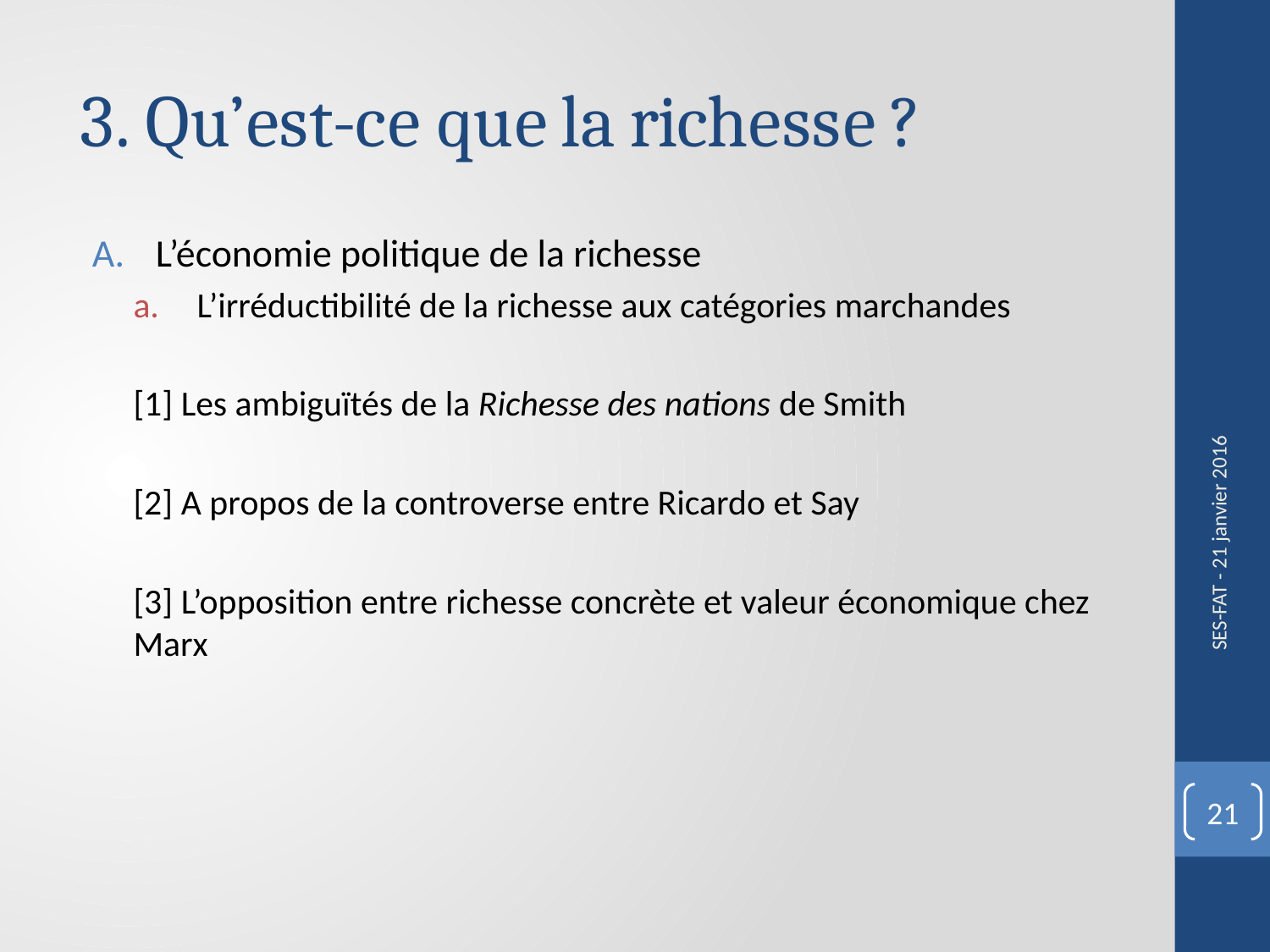

# 3. Qu’est-ce que la richesse ?
L’économie politique de la richesse
L’irréductibilité de la richesse aux catégories marchandes

[1] Les ambiguïtés de la Richesse des nations de Smith

[2] A propos de la controverse entre Ricardo et Say

[3] L’opposition entre richesse concrète et valeur économique chez Marx

SES-FAT - 21 janvier 2016
21